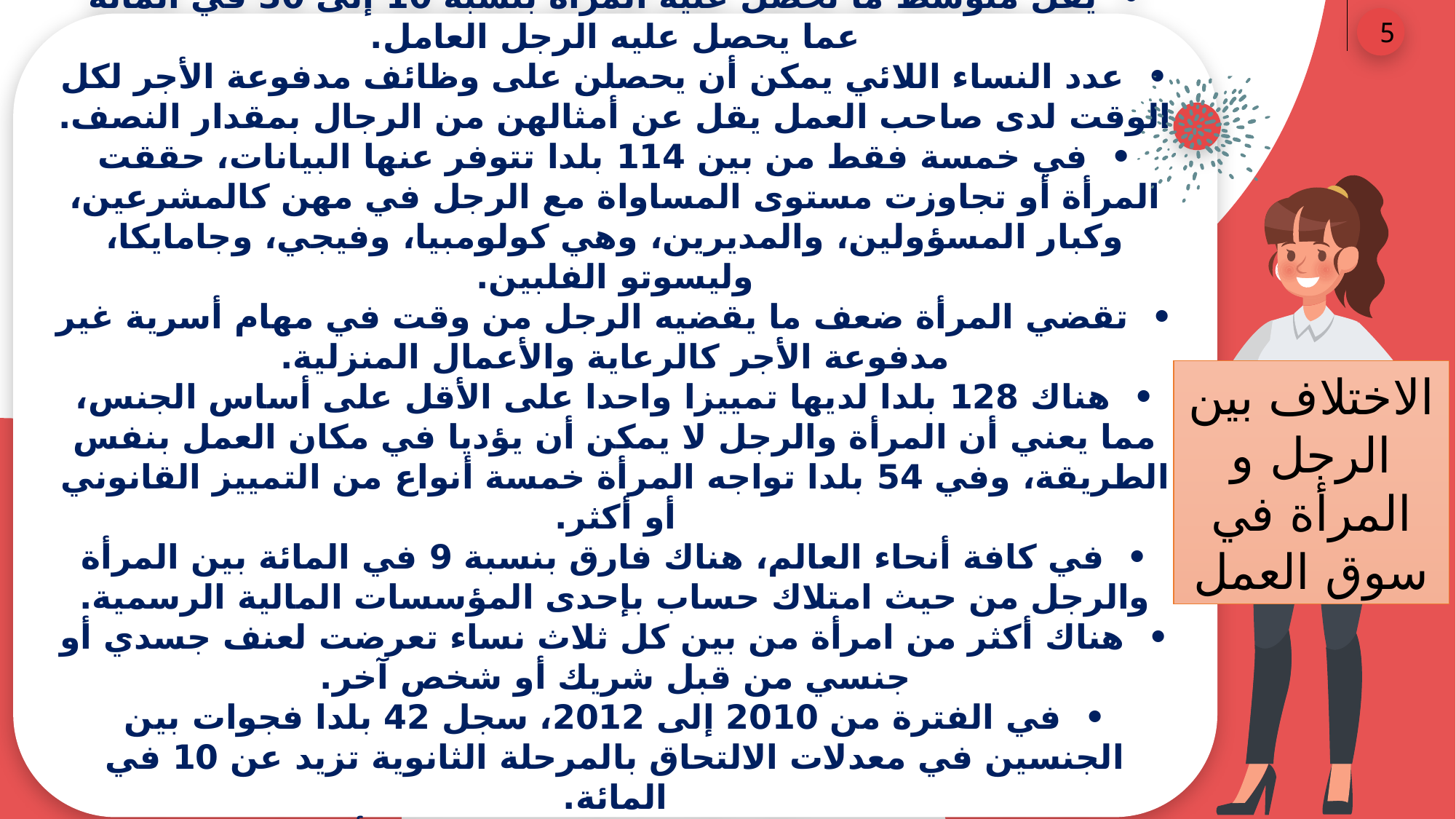

5
•	تعرضت مساهمة المرأة في قوة العمل للركود،
•	  يقل متوسط ما تحصل عليه المرأة بنسبة 10 إلى 30 في المائة عما يحصل عليه الرجل العامل.
•  عدد النساء اللائي يمكن أن يحصلن على وظائف مدفوعة الأجر لكل الوقت لدى صاحب العمل يقل عن أمثالهن من الرجال بمقدار النصف.
•  في خمسة فقط من بين 114 بلدا تتوفر عنها البيانات، حققت المرأة أو تجاوزت مستوى المساواة مع الرجل في مهن كالمشرعين، وكبار المسؤولين، والمديرين، وهي كولومبيا، وفيجي، وجامايكا، وليسوتو الفلبين.
•  تقضي المرأة ضعف ما يقضيه الرجل من وقت في مهام أسرية غير مدفوعة الأجر كالرعاية والأعمال المنزلية.
•  هناك 128 بلدا لديها تمييزا واحدا على الأقل على أساس الجنس، مما يعني أن المرأة والرجل لا يمكن أن يؤديا في مكان العمل بنفس الطريقة، وفي 54 بلدا تواجه المرأة خمسة أنواع من التمييز القانوني أو أكثر.
•  في كافة أنحاء العالم، هناك فارق بنسبة 9 في المائة بين المرأة والرجل من حيث امتلاك حساب بإحدى المؤسسات المالية الرسمية.
•  هناك أكثر من امرأة من بين كل ثلاث نساء تعرضت لعنف جسدي أو جنسي من قبل شريك أو شخص آخر.
•  في الفترة من 2010 إلى 2012، سجل 42 بلدا فجوات بين الجنسين في معدلات الالتحاق بالمرحلة الثانوية تزيد عن 10 في المائة.
•  هناك واحدة من بين كل ثلاث فتيات تتزوج قبل أن تبلغ سن الثامنة عشرو تتوجه للحياة الأسرية

الاختلاف بين الرجل و المرأة في سوق العمل